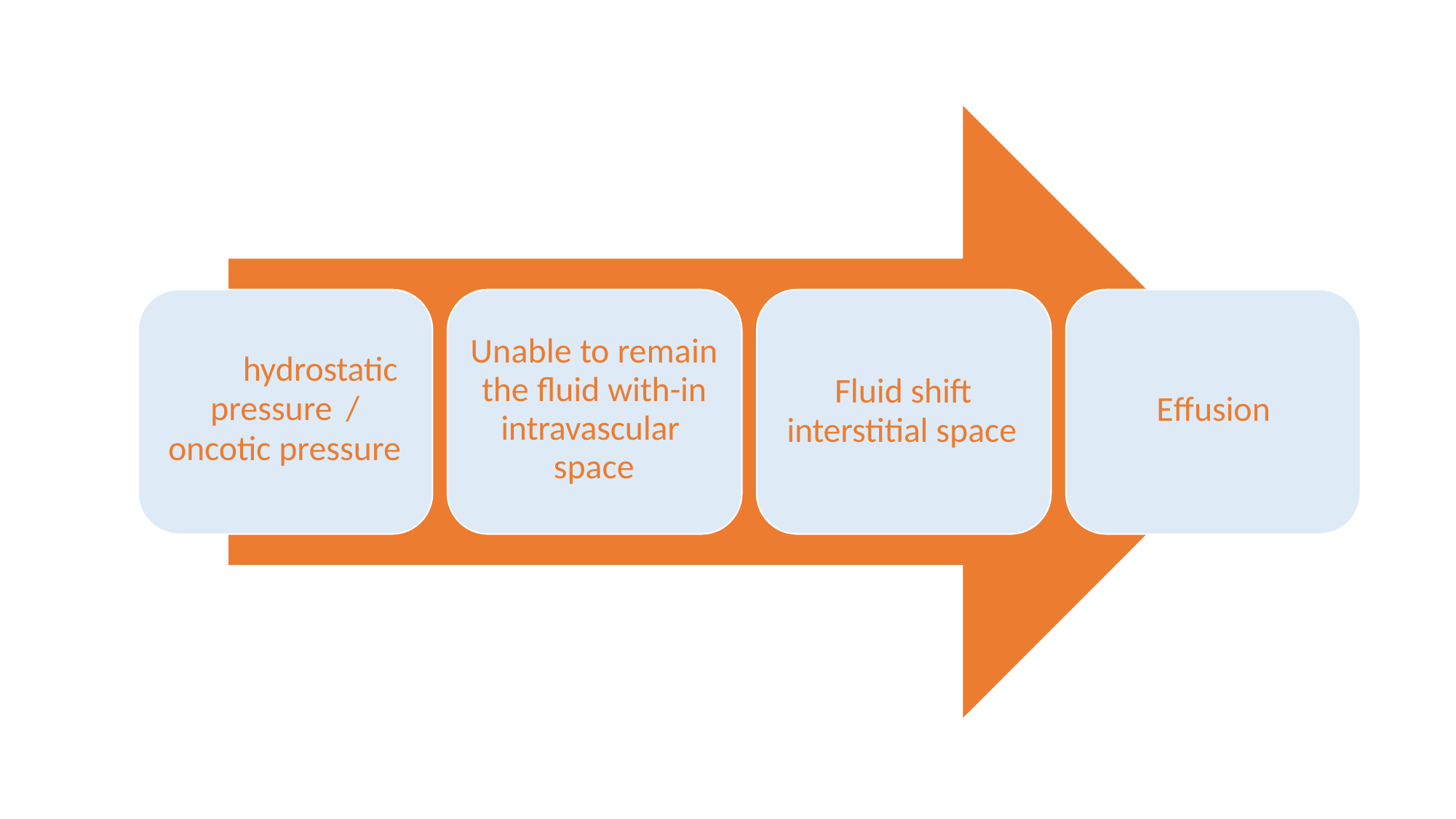

Unable to remain  the fluid with-in  intravascular  space
hydrostatic
pressure /
oncotic pressure
Fluid shift  interstitial space
Effusion